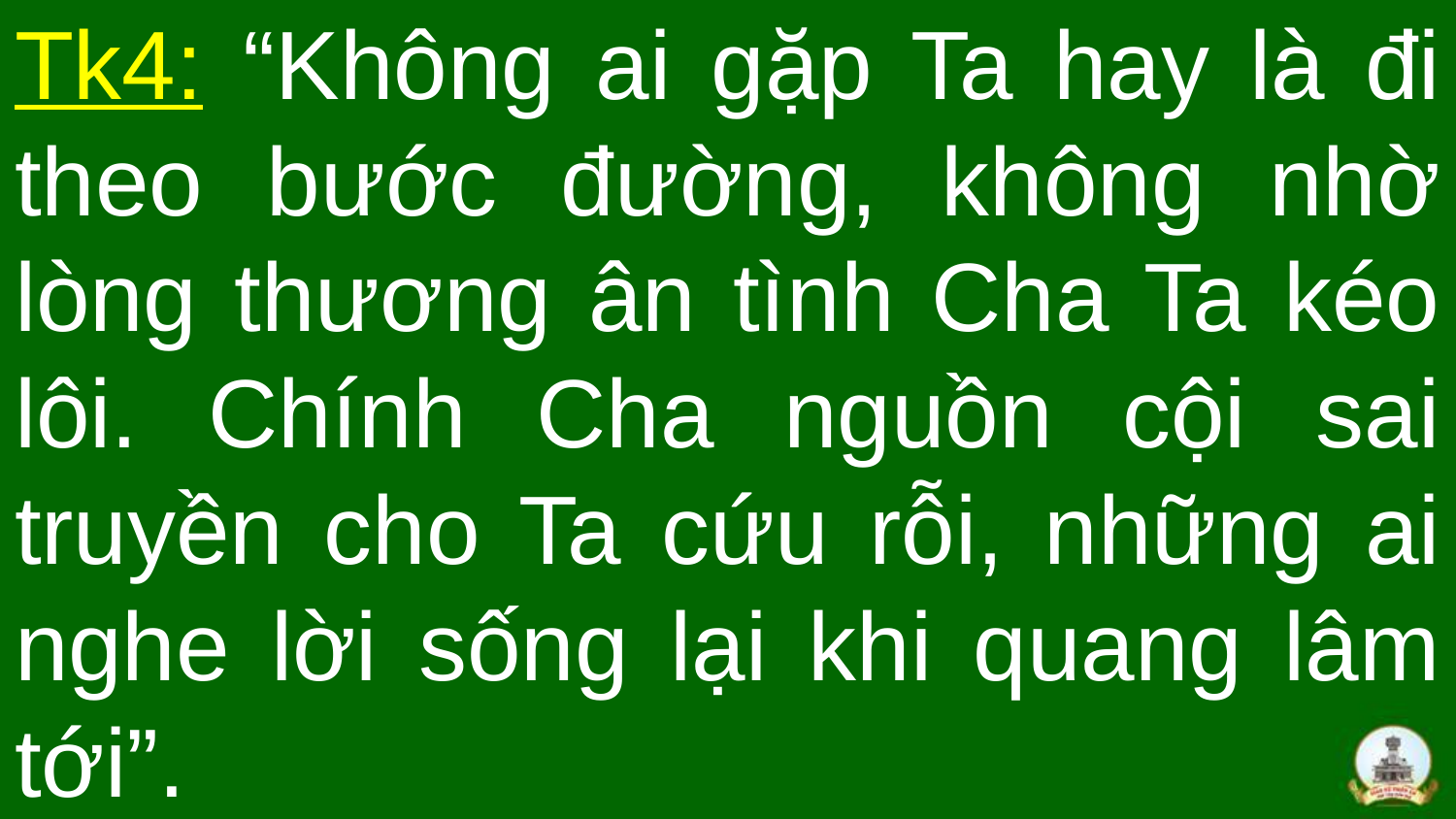

# Tk4: “Không ai gặp Ta hay là đi theo bước đường, không nhờ lòng thương ân tình Cha Ta kéo lôi. Chính Cha nguồn cội sai truyền cho Ta cứu rỗi, những ai nghe lời sống lại khi quang lâm tới”.